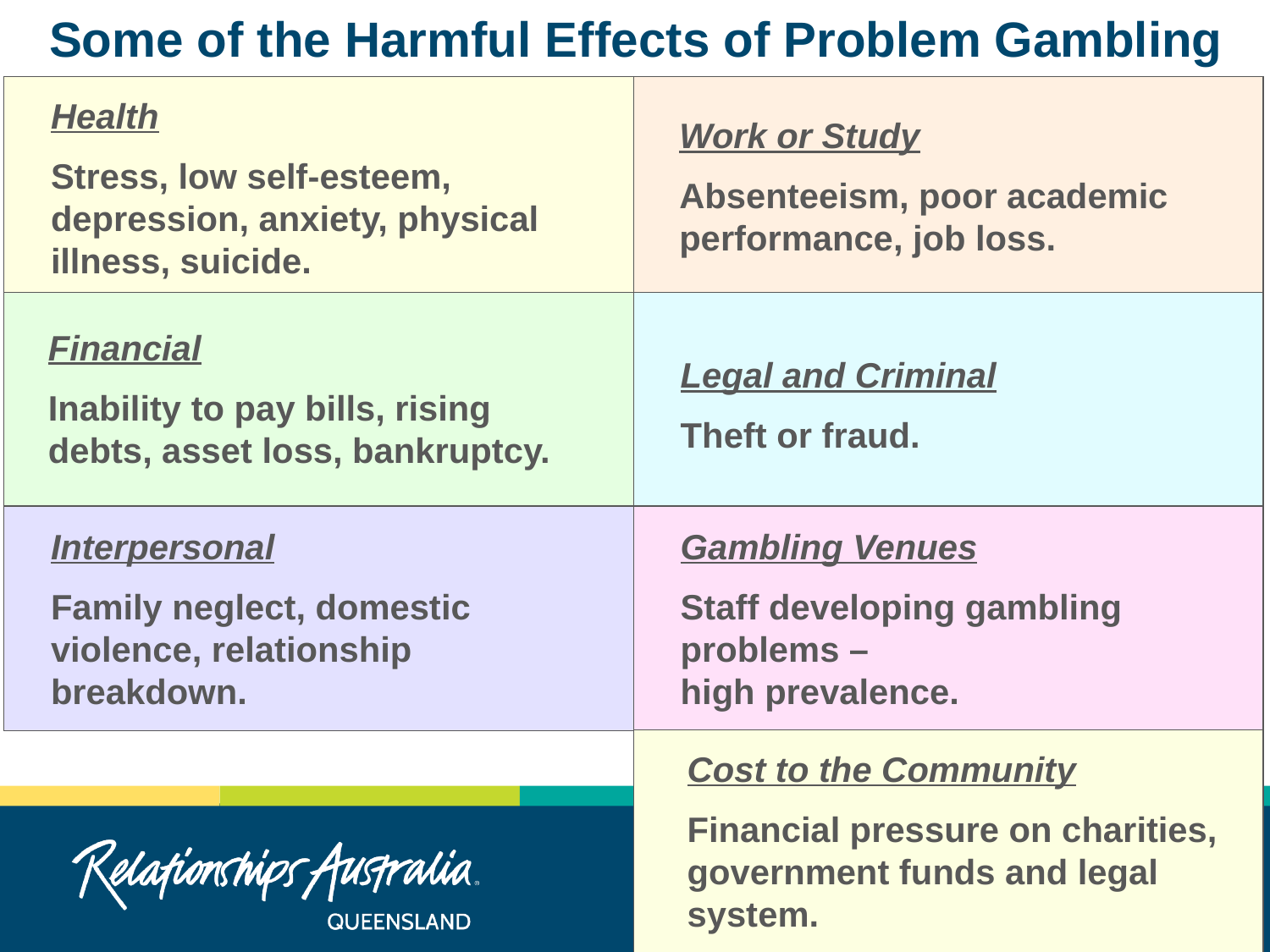

Some of the Harmful Effects of Problem Gambling

Health
Stress, low self-esteem,
depression, anxiety, physical illness, suicide.

Work or Study
Absenteeism, poor academic performance, job loss.

Financial
Inability to pay bills, rising debts, asset loss, bankruptcy.

Legal and Criminal
Theft or fraud.

Interpersonal
Family neglect, domestic violence, relationship breakdown.

Gambling Venues
Staff developing gambling problems –
high prevalence.

Cost to the Community
Financial pressure on charities, government funds and legal system.